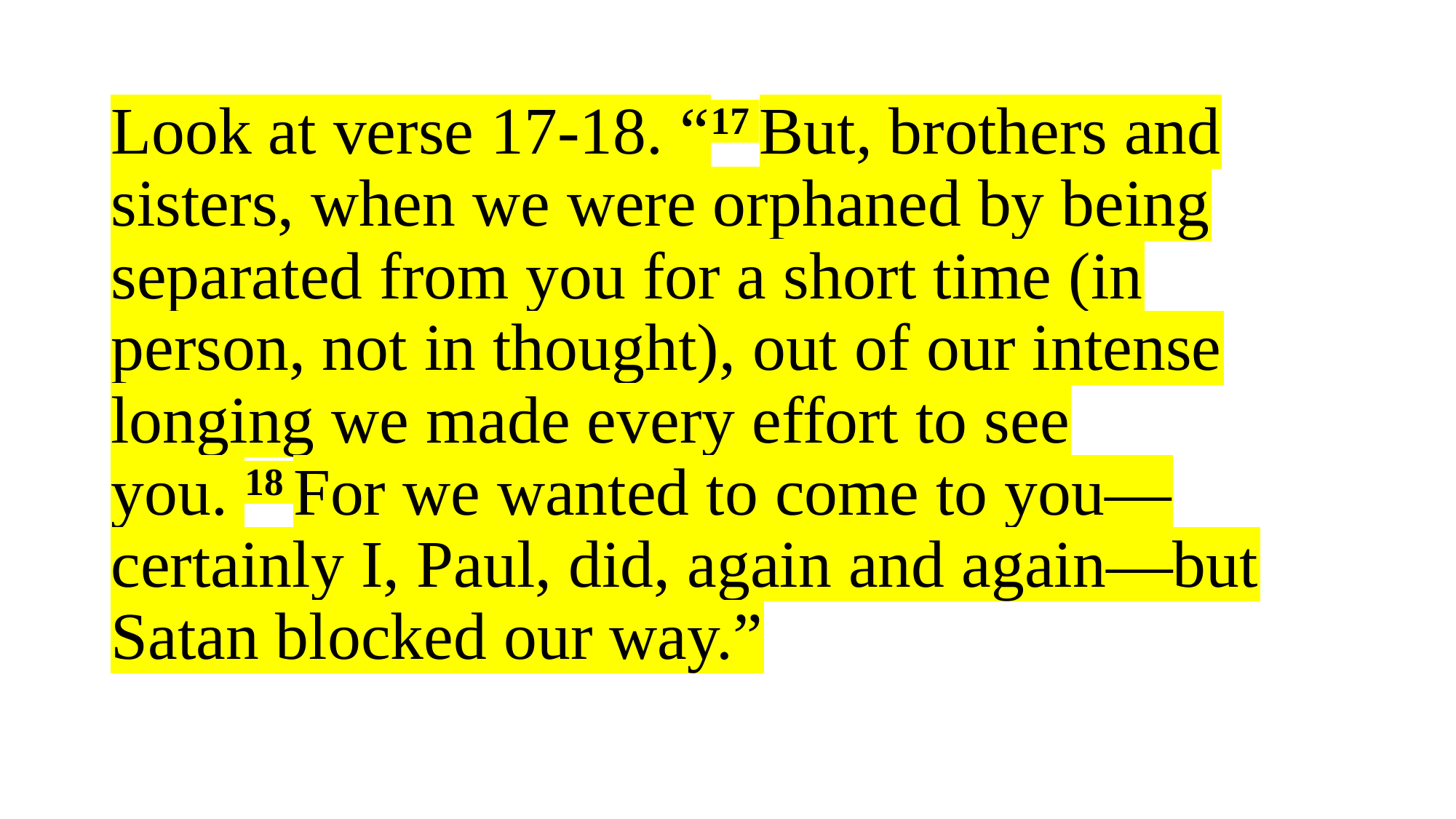

# Look at verse 17-18. “17 But, brothers and sisters, when we were orphaned by being separated from you for a short time (in person, not in thought), out of our intense longing we made every effort to see you. 18 For we wanted to come to you—certainly I, Paul, did, again and again—but Satan blocked our way.”